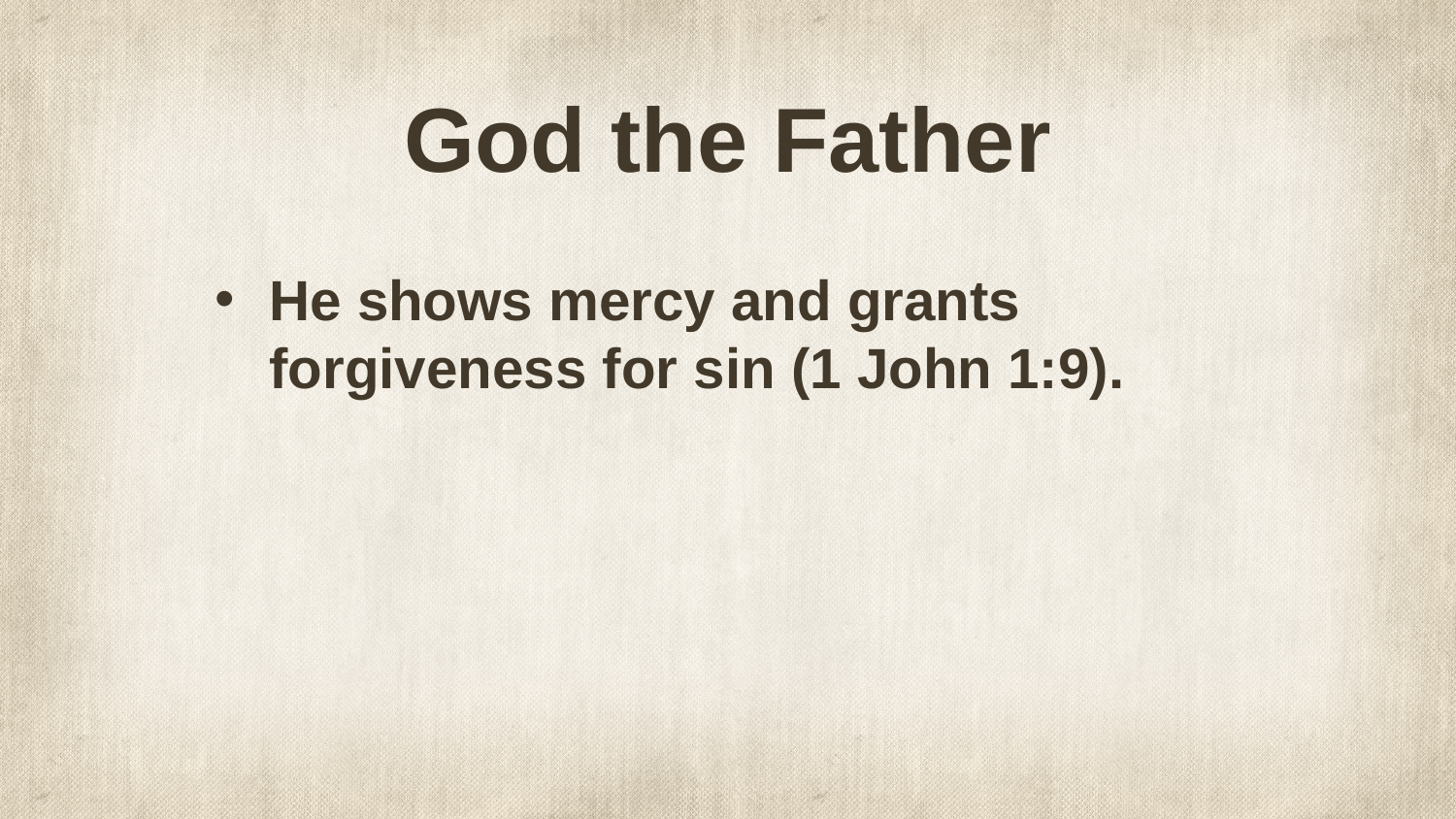

# God the Father
He shows mercy and grants forgiveness for sin (1 John 1:9).